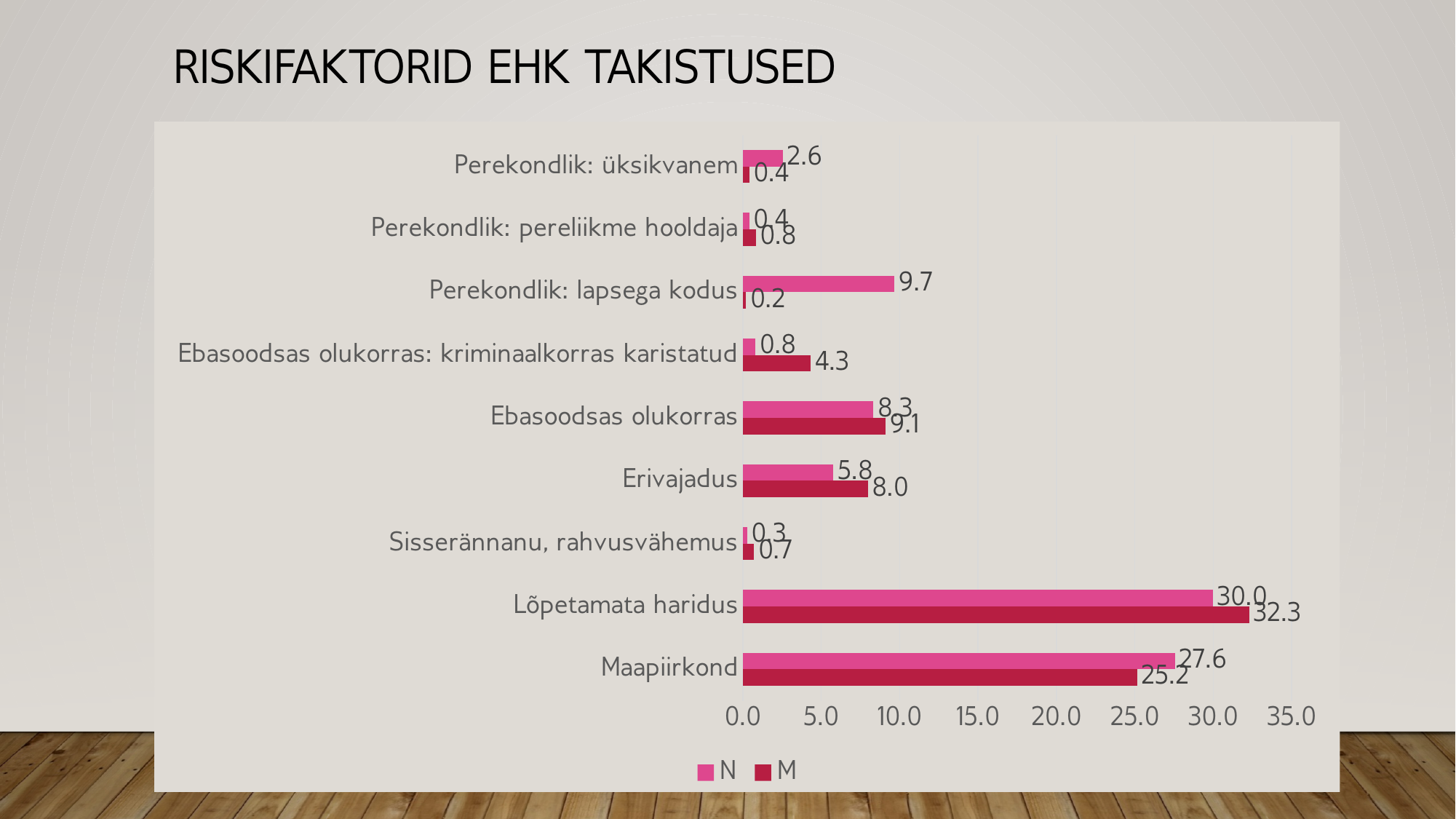

# RISKIFAKTORID ehk TAKISTUSED

### Chart

| Category | M | N |
|---|---|---|
| Maapiirkond | 25.15527950310559 | 27.553763440860212 |
| Lõpetamata haridus | 32.298136645962735 | 29.973118279569892 |
| Sisserännanu, rahvusvähemus | 0.7246376811594203 | 0.2688172043010753 |
| Erivajadus | 7.971014492753622 | 5.779569892473118 |
| Ebasoodsas olukorras | 9.109730848861282 | 8.333333333333332 |
| Ebasoodsas olukorras: kriminaalkorras karistatud | 4.3478260869565215 | 0.8064516129032258 |
| Perekondlik: lapsega kodus | 0.2070393374741201 | 9.67741935483871 |
| Perekondlik: pereliikme hooldaja | 0.8281573498964804 | 0.4032258064516129 |
| Perekondlik: üksikvanem | 0.4140786749482402 | 2.553763440860215 |